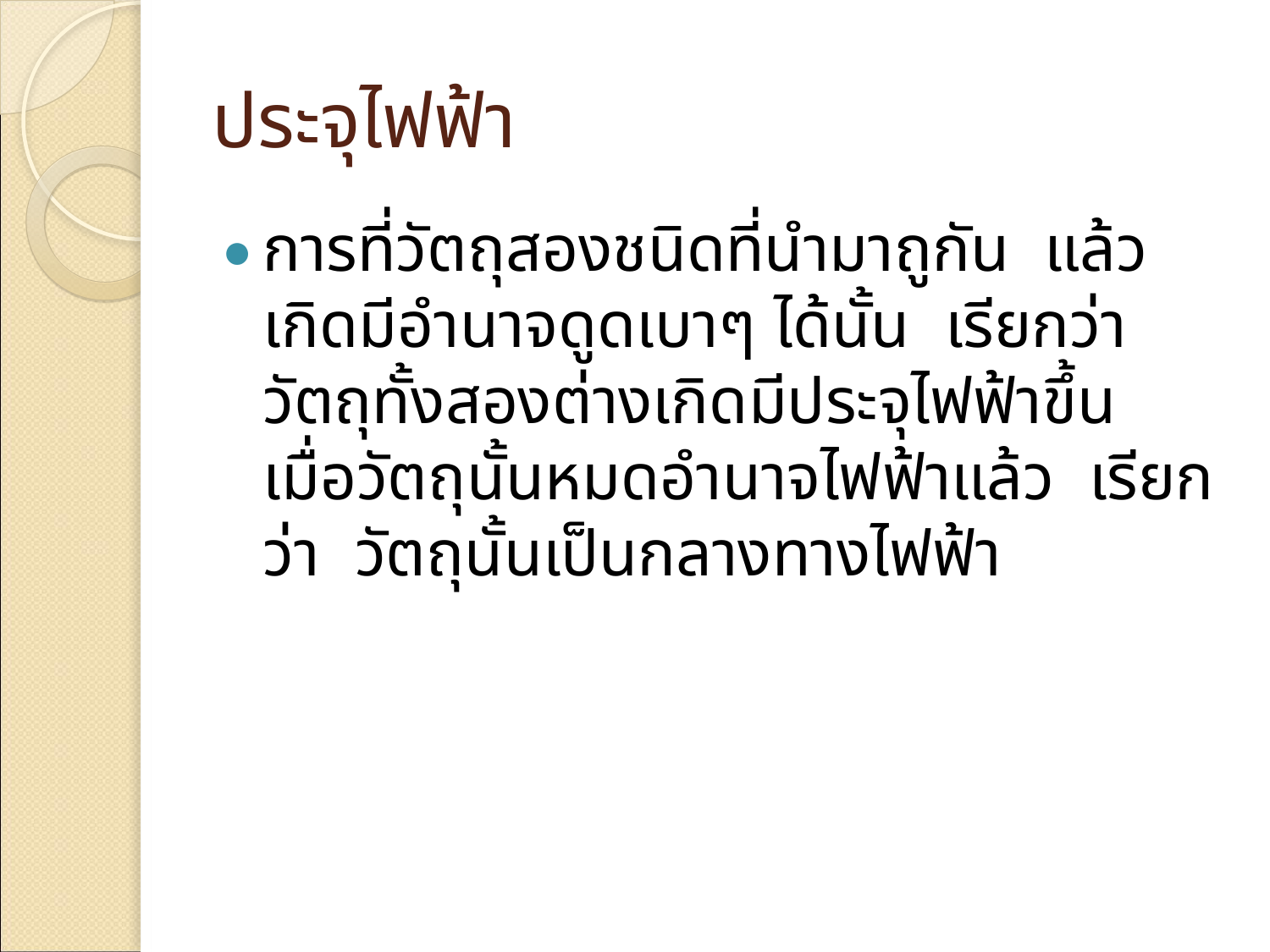

# ประจุไฟฟ้า
การที่วัตถุสองชนิดที่นำมาถูกัน  แล้วเกิดมีอำนาจดูดเบาๆ ได้นั้น  เรียกว่า  วัตถุทั้งสองต่างเกิดมีประจุไฟฟ้าขึ้น  เมื่อวัตถุนั้นหมดอำนาจไฟฟ้าแล้ว  เรียกว่า  วัตถุนั้นเป็นกลางทางไฟฟ้า